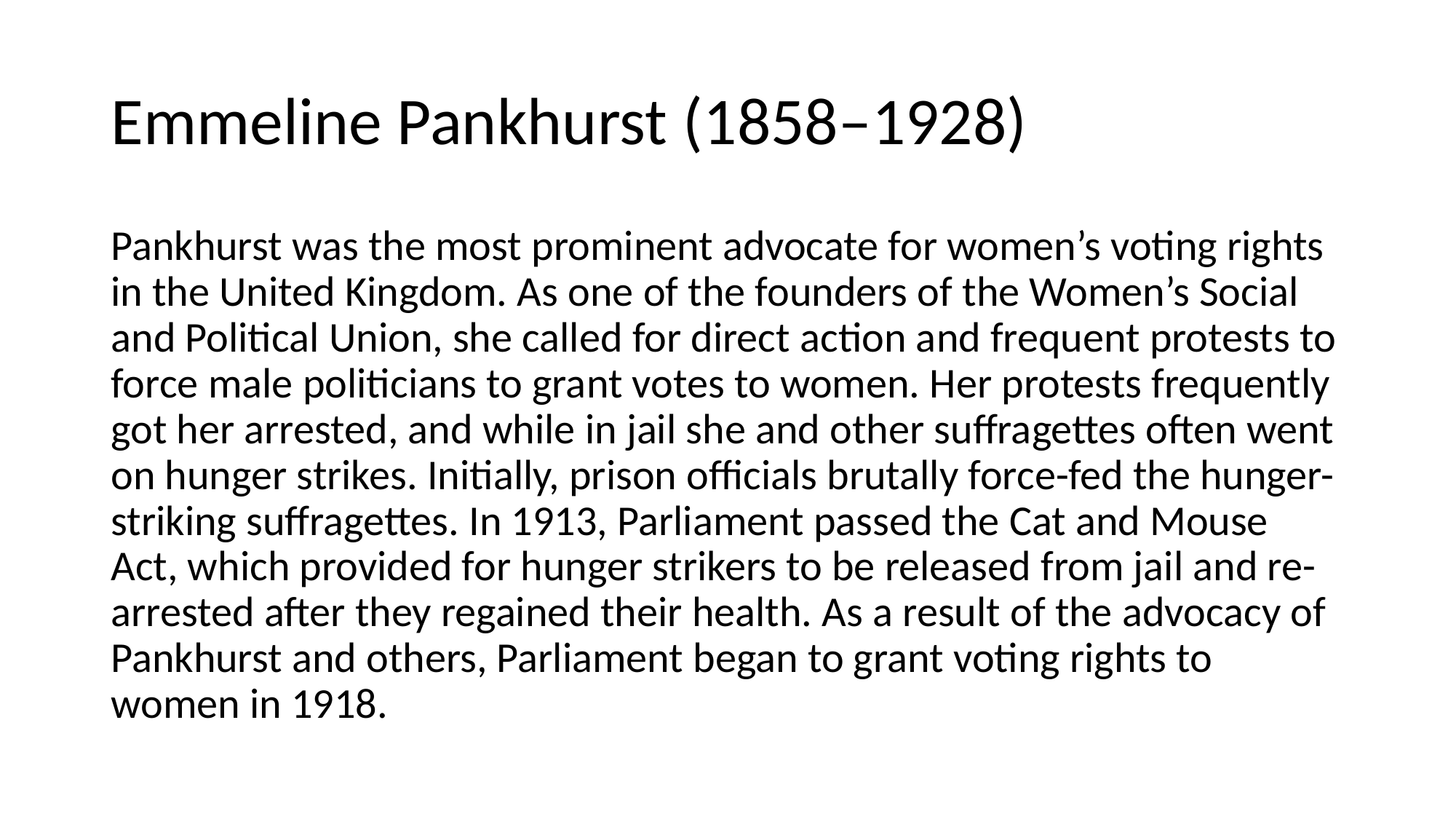

# Emmeline Pankhurst (1858–1928)
Pankhurst was the most prominent advocate for women’s voting rights in the United Kingdom. As one of the founders of the Women’s Social and Political Union, she called for direct action and frequent protests to force male politicians to grant votes to women. Her protests frequently got her arrested, and while in jail she and other suffragettes often went on hunger strikes. Initially, prison officials brutally force-fed the hunger-striking suffragettes. In 1913, Parliament passed the Cat and Mouse Act, which provided for hunger strikers to be released from jail and re-arrested after they regained their health. As a result of the advocacy of Pankhurst and others, Parliament began to grant voting rights to women in 1918.